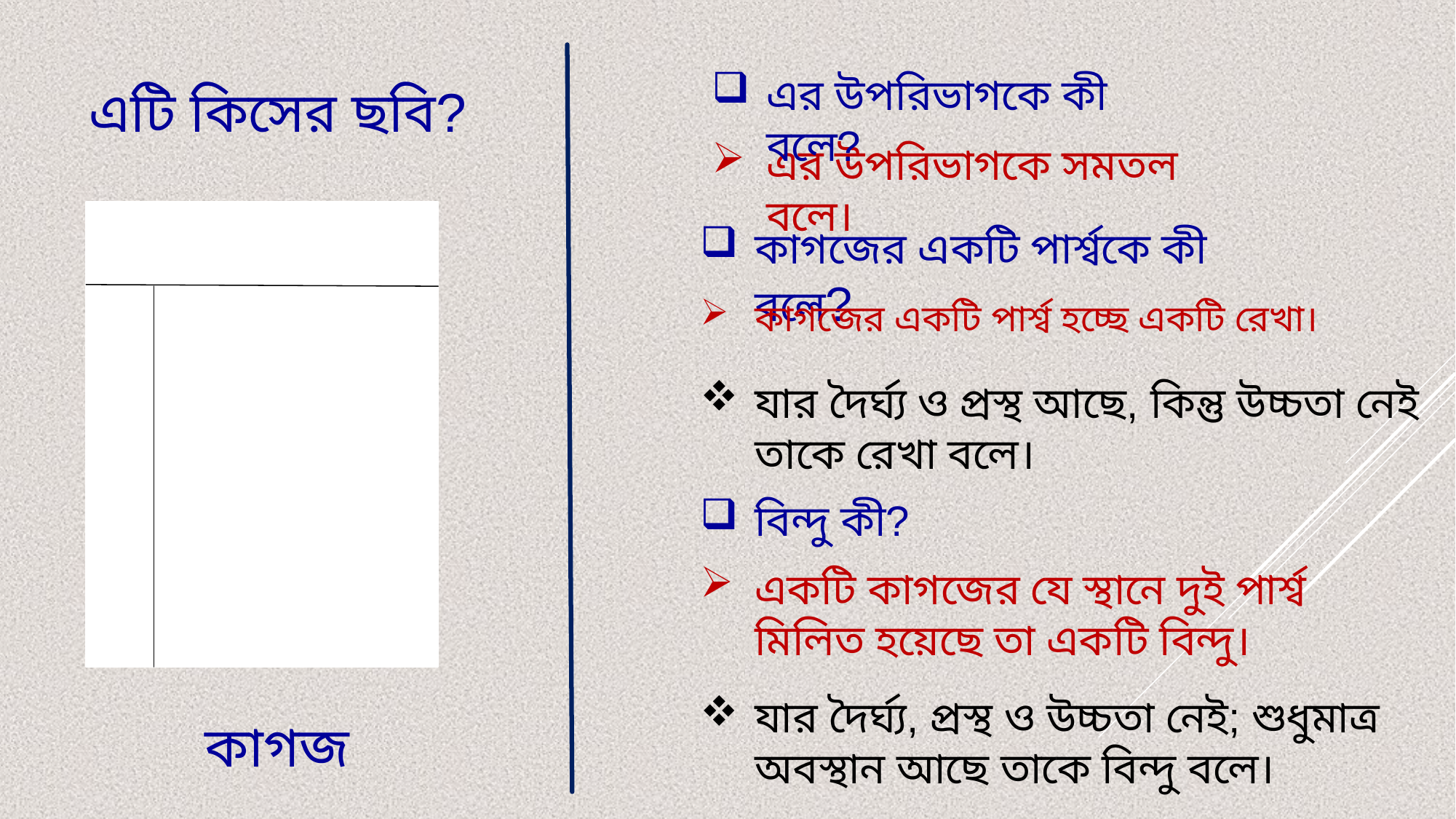

এর উপরিভাগকে কী বলে?
এটি কিসের ছবি?
এর উপরিভাগকে সমতল বলে।

কাগজের একটি পার্শ্বকে কী বলে?
কাগজের একটি পার্শ্ব হচ্ছে একটি রেখা।
যার দৈর্ঘ্য ও প্রস্থ আছে, কিন্তু উচ্চতা নেই তাকে রেখা বলে।
বিন্দু কী?
একটি কাগজের যে স্থানে দুই পার্শ্ব মিলিত হয়েছে তা একটি বিন্দু।
যার দৈর্ঘ্য, প্রস্থ ও উচ্চতা নেই; শুধুমাত্র অবস্থান আছে তাকে বিন্দু বলে।
কাগজ